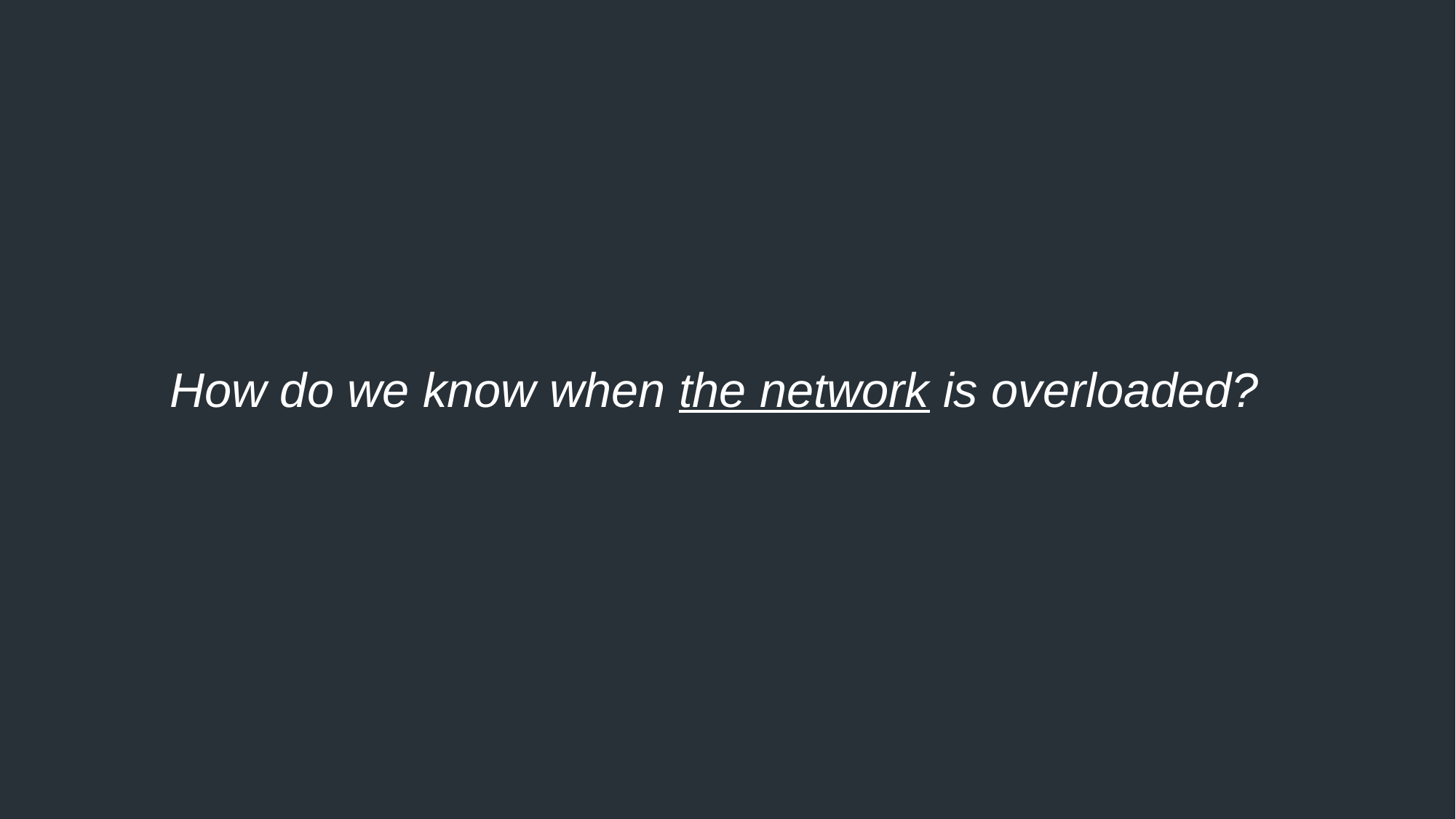

How do we know when the network is overloaded?